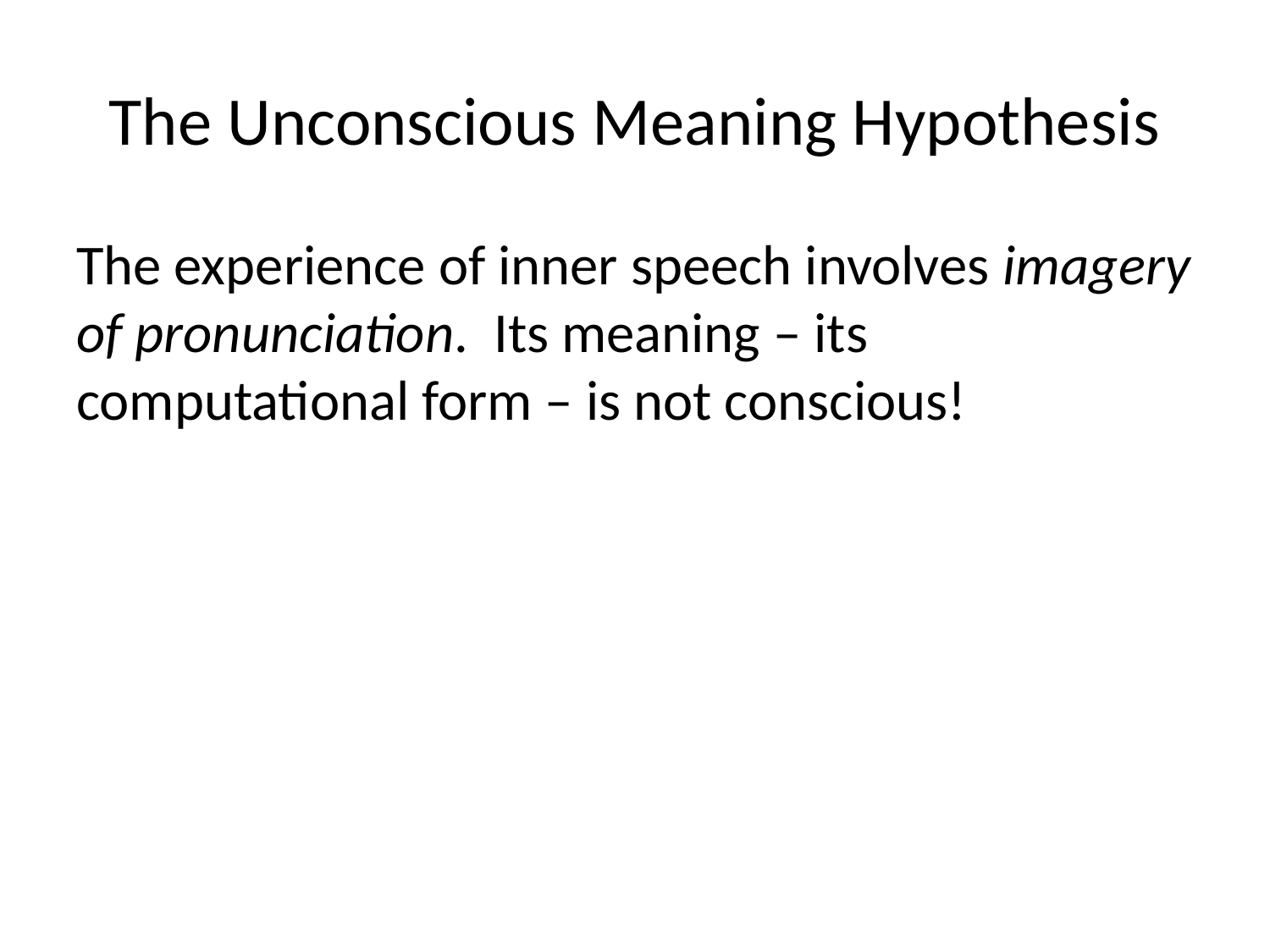

# The Unconscious Meaning Hypothesis
The experience of inner speech involves imagery of pronunciation.  Its meaning – its computational form – is not conscious!